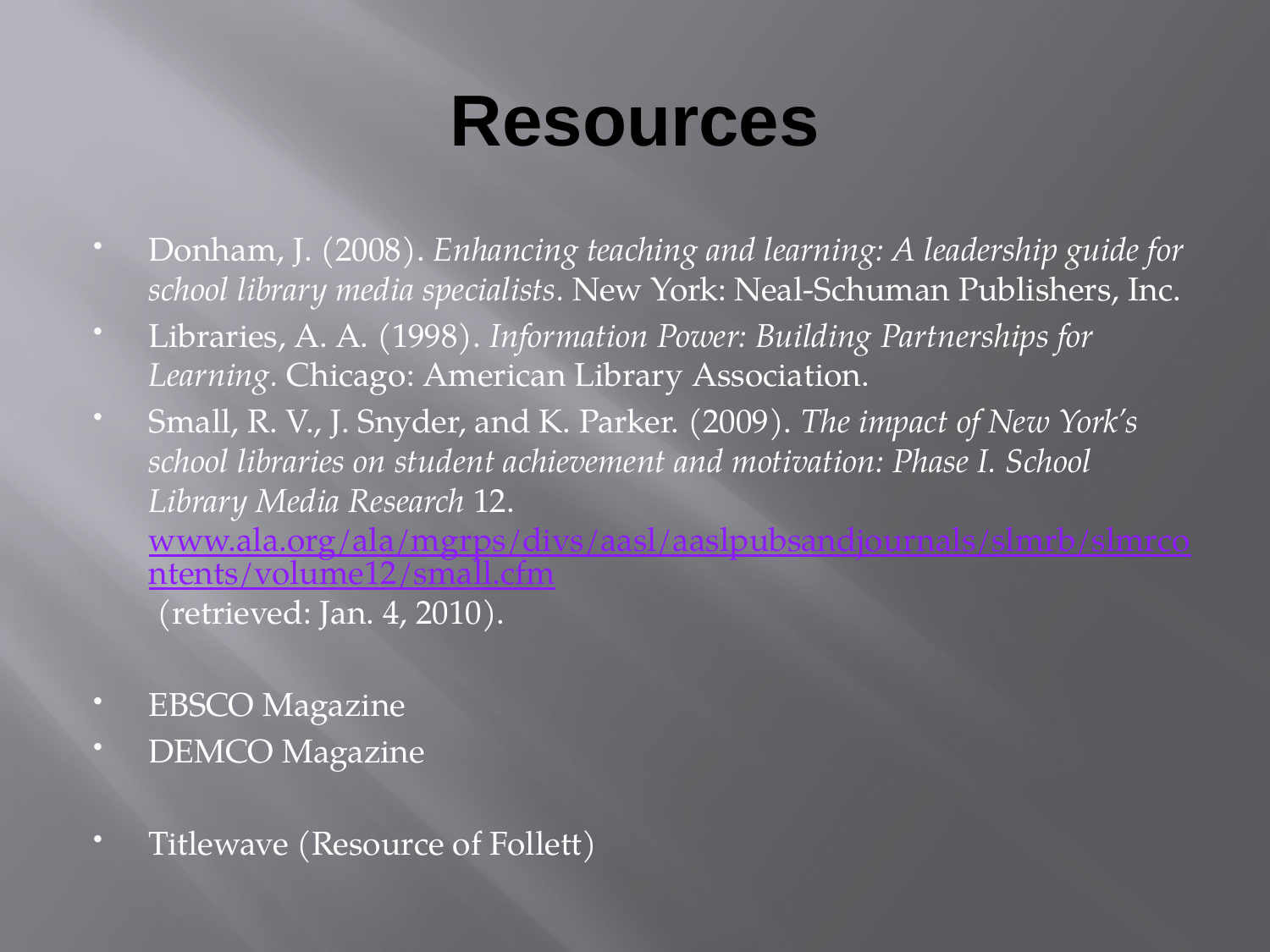

# Resources
Donham, J. (2008). Enhancing teaching and learning: A leadership guide for school library media specialists. New York: Neal-Schuman Publishers, Inc.
Libraries, A. A. (1998). Information Power: Building Partnerships for Learning. Chicago: American Library Association.
Small, R. V., J. Snyder, and K. Parker. (2009). The impact of New York’s school libraries on student achievement and motivation: Phase I. School Library Media Research 12. www.ala.org/ala/mgrps/divs/aasl/aaslpubsandjournals/slmrb/slmrcontents/volume12/small.cfm (retrieved: Jan. 4, 2010).

EBSCO Magazine
DEMCO Magazine

Titlewave (Resource of Follett)